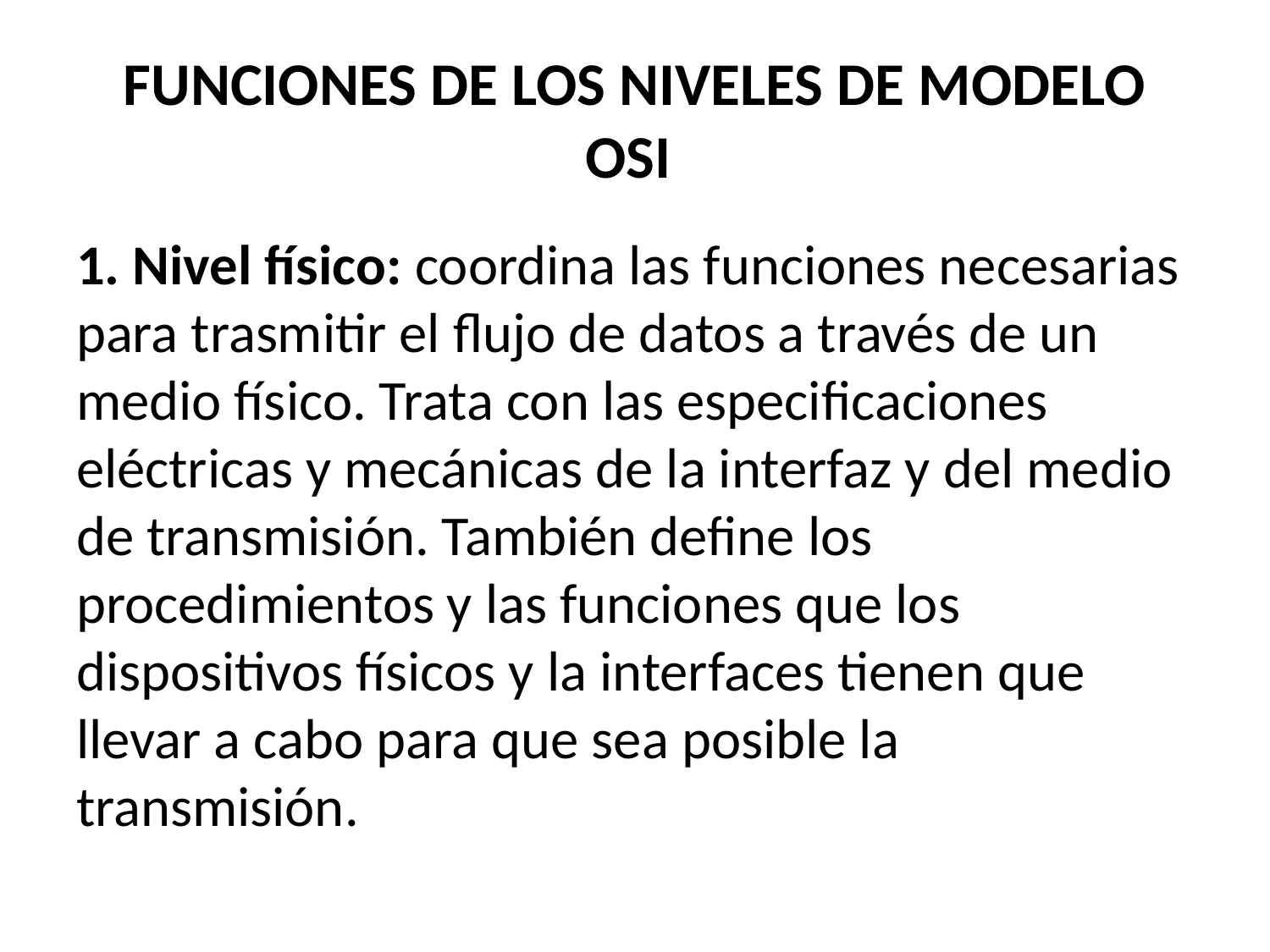

# FUNCIONES DE LOS NIVELES DE MODELO OSI
1. Nivel físico: coordina las funciones necesarias para trasmitir el flujo de datos a través de un medio físico. Trata con las especificaciones eléctricas y mecánicas de la interfaz y del medio de transmisión. También define los procedimientos y las funciones que los dispositivos físicos y la interfaces tienen que llevar a cabo para que sea posible la transmisión.